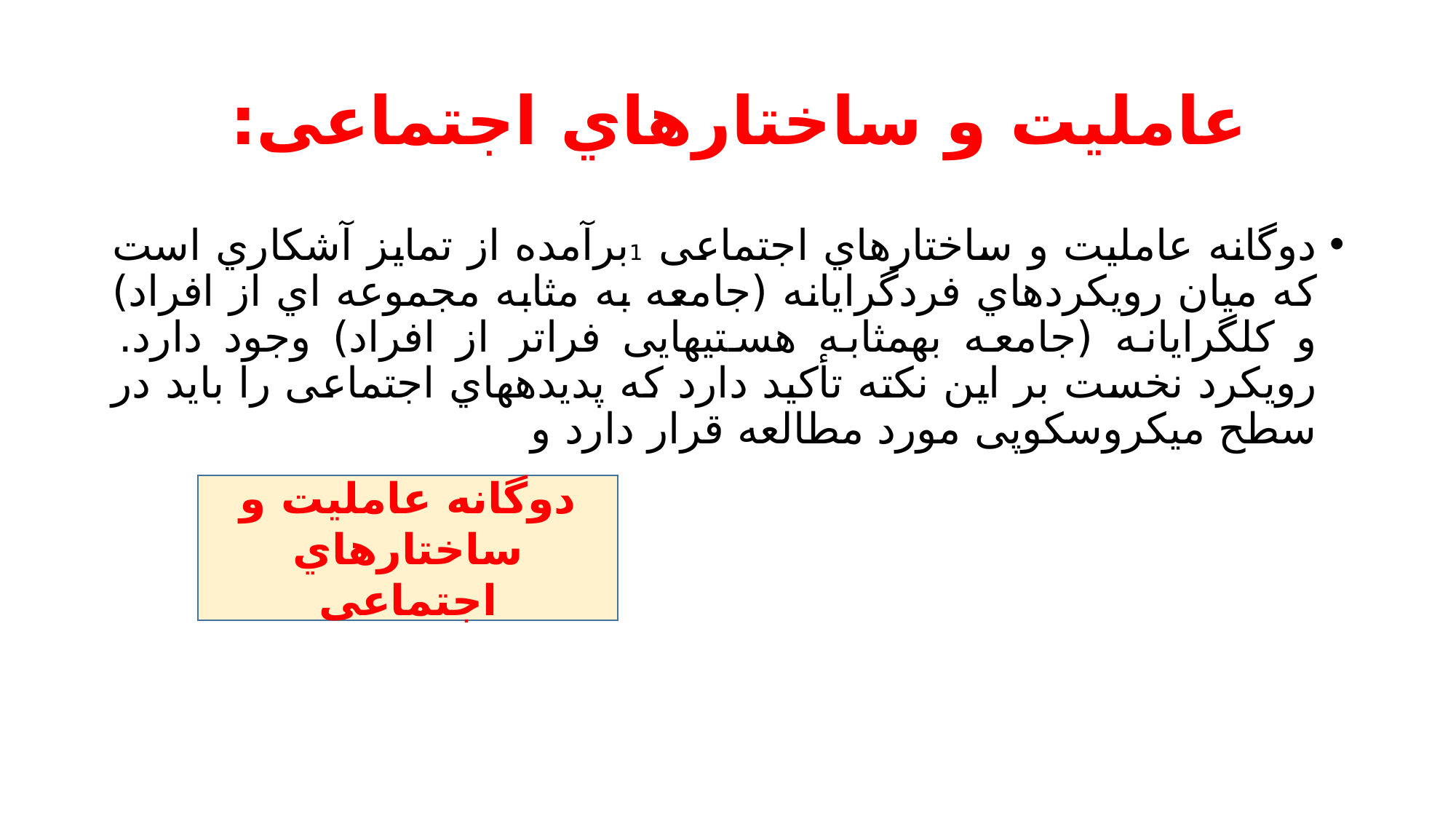

# عاملیت و ساختارهاي اجتماعی:
دوگانه عاملیت و ساختارهاي اجتماعی 1برآمده از تمایز آشکاري است که میان رویکردهاي فردگرایانه (جامعه به مثابه مجموعه اي از افراد) و کلگرایانه (جامعه بهمثابه هستیهایی فراتر از افراد) وجود دارد. رویکرد نخست بر این نکته تأکید دارد که پدیدههاي اجتماعی را باید در سطح میکروسکوپی مورد مطالعه قرار دارد و
دوگانه عاملیت و ساختارهاي اجتماعی